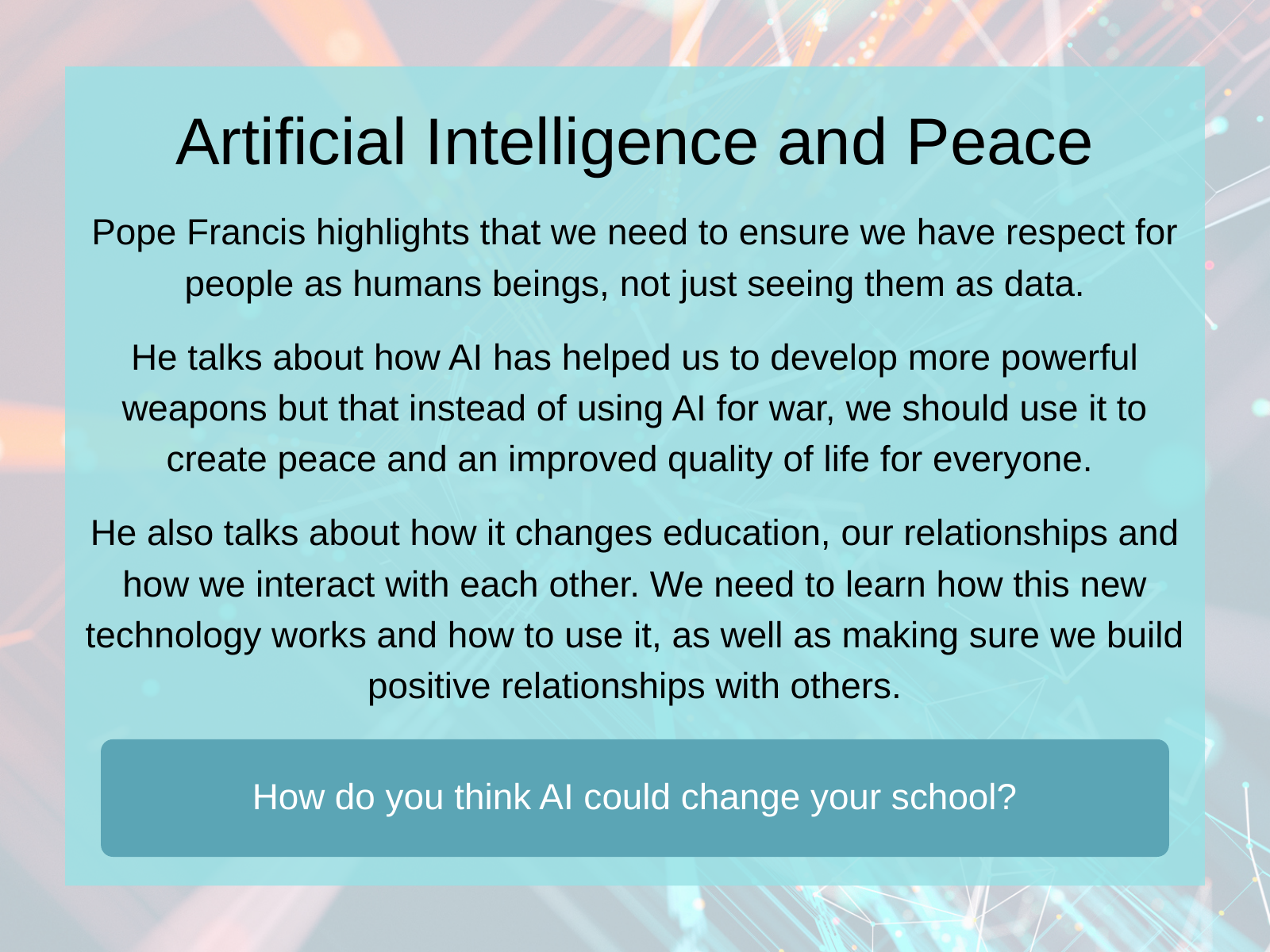

Pope Francis highlights that we need to ensure we have respect for people as humans beings, not just seeing them as data.

He talks about how AI has helped us to develop more powerful weapons but that instead of using AI for war, we should use it to create peace and an improved quality of life for everyone.

He also talks about how it changes education, our relationships and how we interact with each other. We need to learn how this new technology works and how to use it, as well as making sure we build positive relationships with others.

Artificial Intelligence and Peace

How do you think AI could change your school?